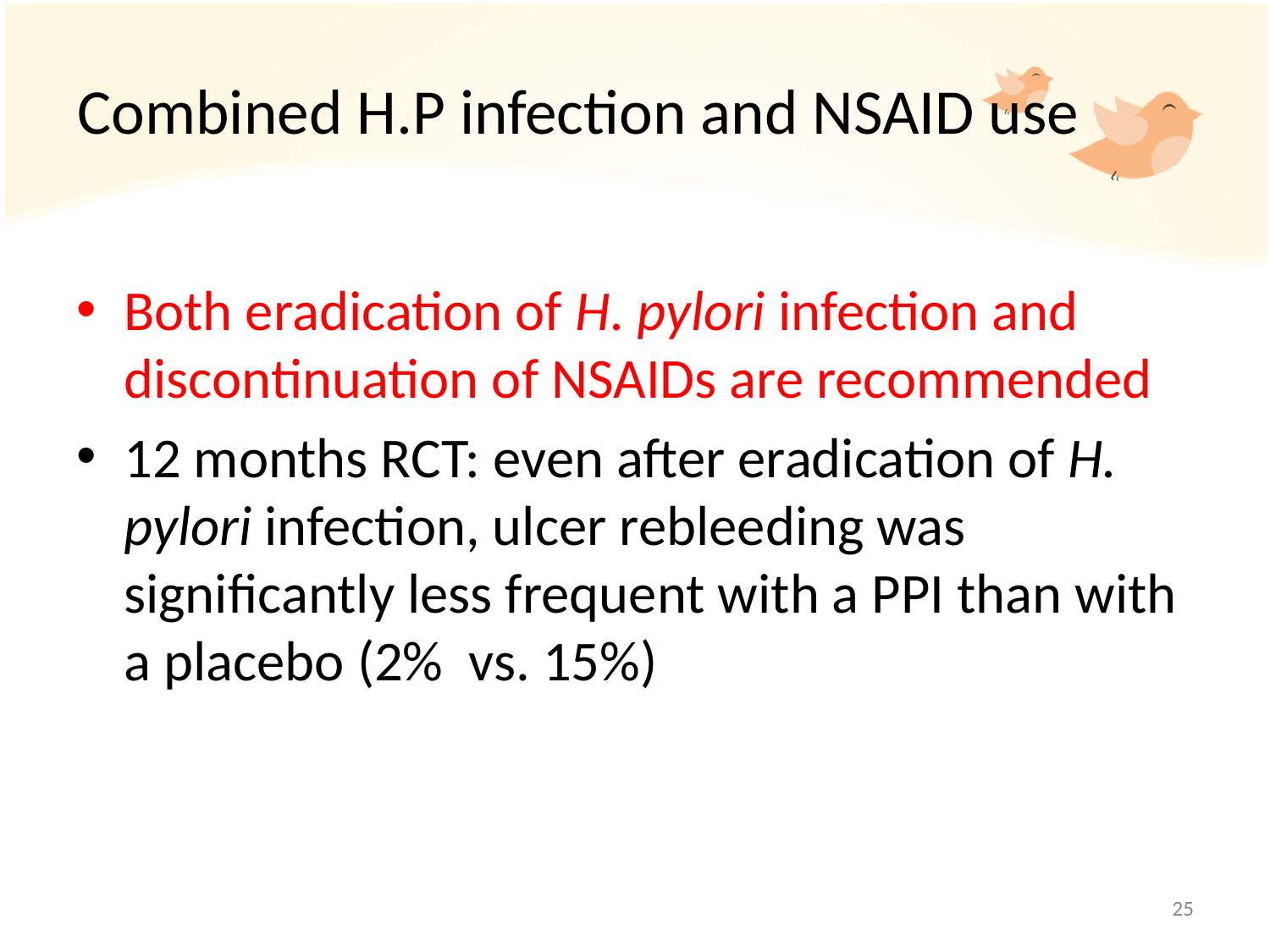

# Combined H.P infection and NSAID use
Both eradication of H. pylori infection and discontinuation of NSAIDs are recommended
12 months RCT: even after eradication of H. pylori infection, ulcer rebleeding was significantly less frequent with a PPI than with a placebo (2%  vs. 15%)

25